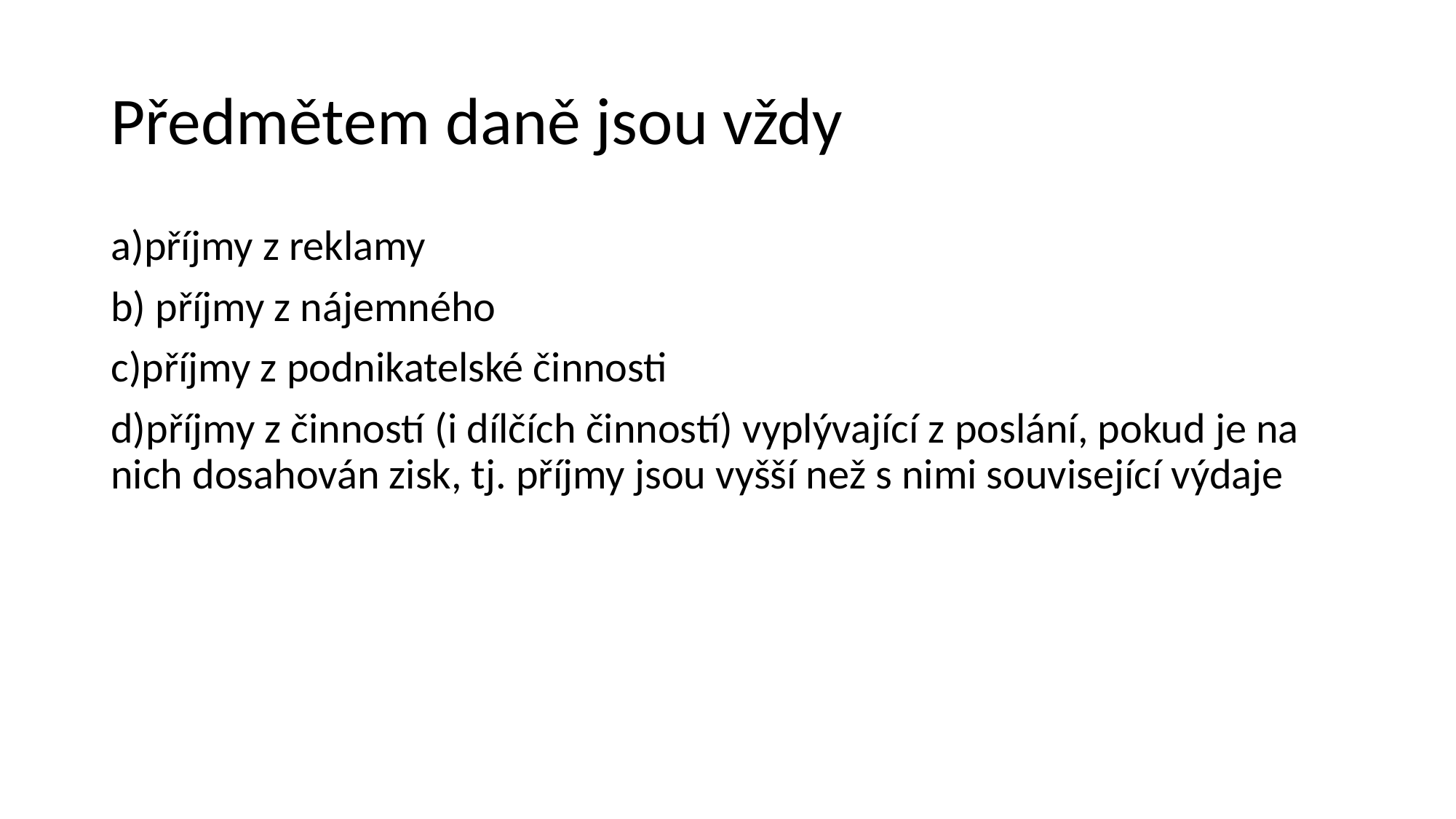

# Předmětem daně jsou vždy
a)příjmy z reklamy
b) příjmy z nájemného
c)příjmy z podnikatelské činnosti
d)příjmy z činností (i dílčích činností) vyplývající z poslání, pokud je na nich dosahován zisk, tj. příjmy jsou vyšší než s nimi související výdaje